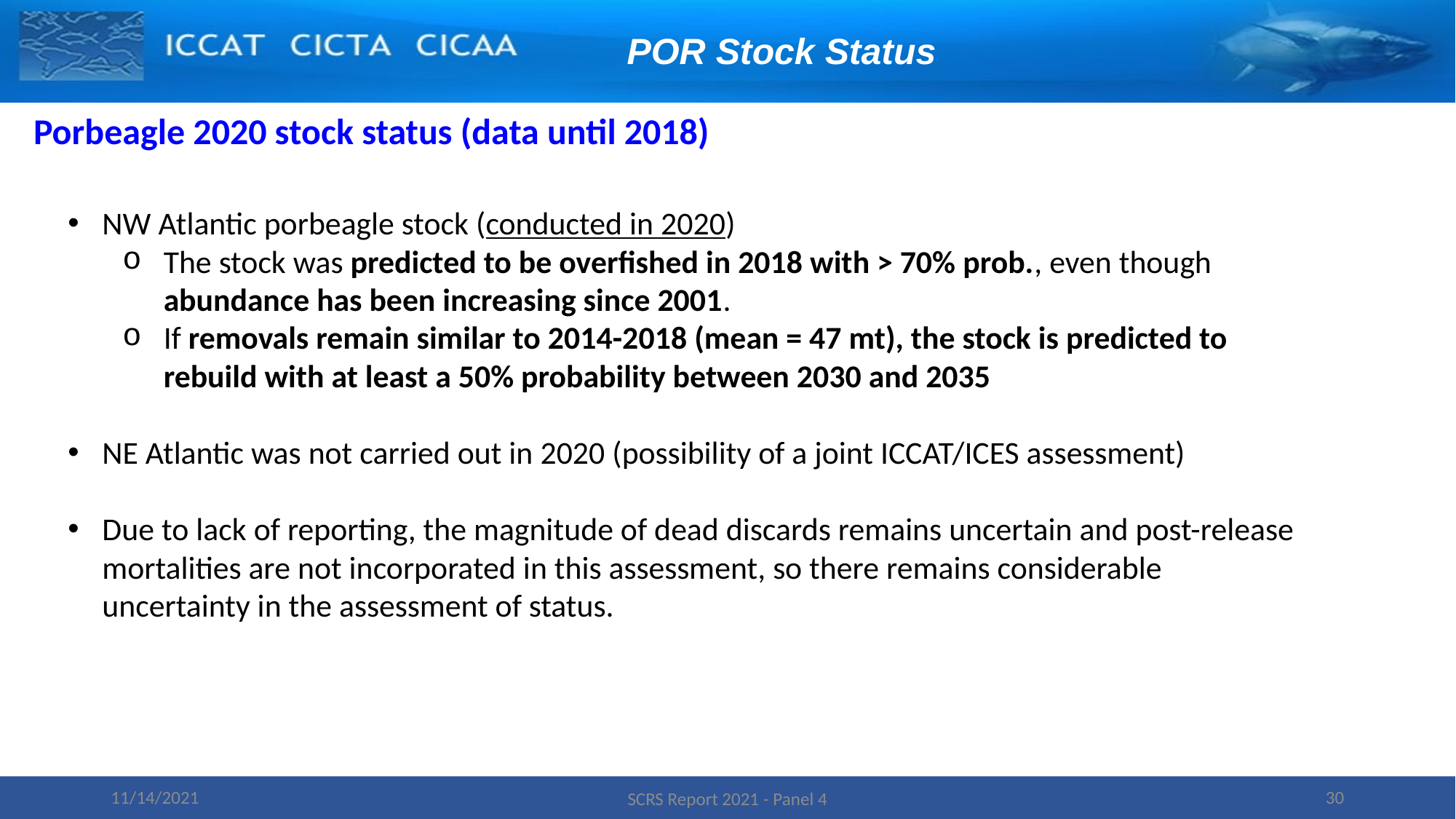

POR Stock Status
Porbeagle 2020 stock status (data until 2018)
NW Atlantic porbeagle stock (conducted in 2020)
The stock was predicted to be overfished in 2018 with > 70% prob., even though abundance has been increasing since 2001.
If removals remain similar to 2014-2018 (mean = 47 mt), the stock is predicted to rebuild with at least a 50% probability between 2030 and 2035

NE Atlantic was not carried out in 2020 (possibility of a joint ICCAT/ICES assessment)

Due to lack of reporting, the magnitude of dead discards remains uncertain and post-release mortalities are not incorporated in this assessment, so there remains considerable uncertainty in the assessment of status.
11/14/2021
30
SCRS Report 2021 - Panel 4